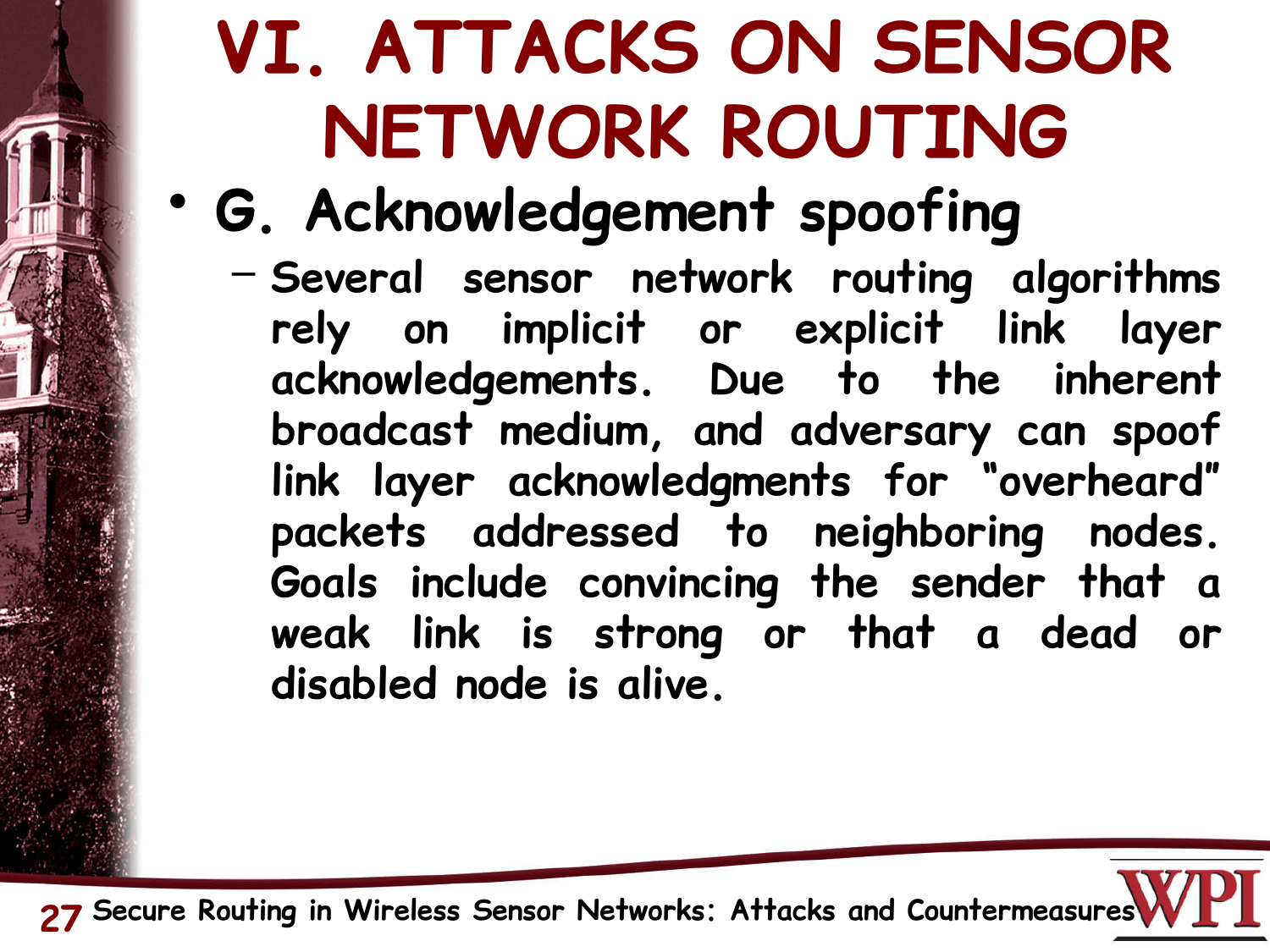

# VI. ATTACKS ON SENSOR NETWORK ROUTING
G. Acknowledgement spoofing
Several sensor network routing algorithms rely on implicit or explicit link layer acknowledgements. Due to the inherent broadcast medium, and adversary can spoof link layer acknowledgments for “overheard” packets addressed to neighboring nodes. Goals include convincing the sender that a weak link is strong or that a dead or disabled node is alive.
Secure Routing in Wireless Sensor Networks: Attacks and Countermeasures
27